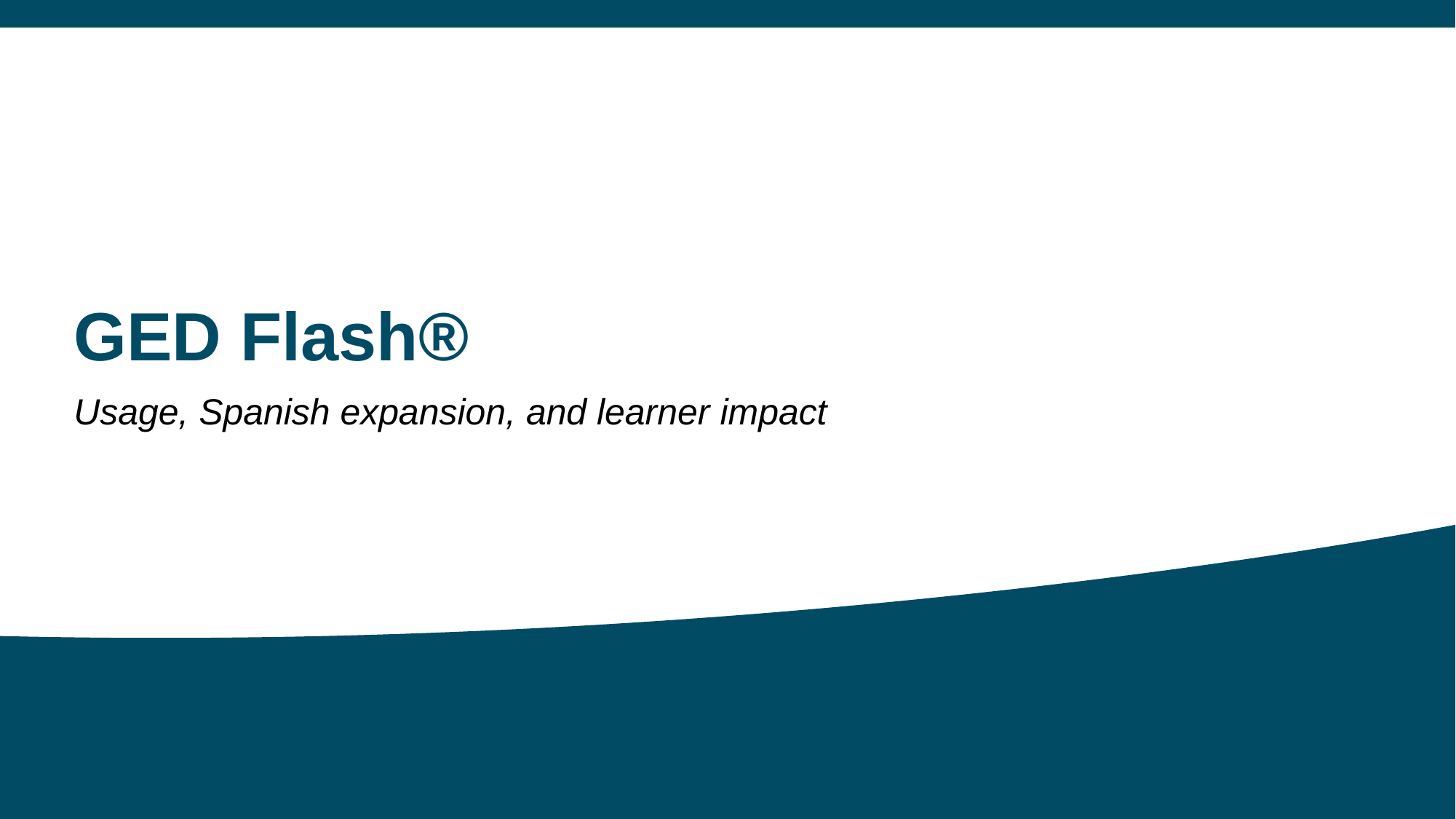

# GED Flash®
Usage, Spanish expansion, and learner impact